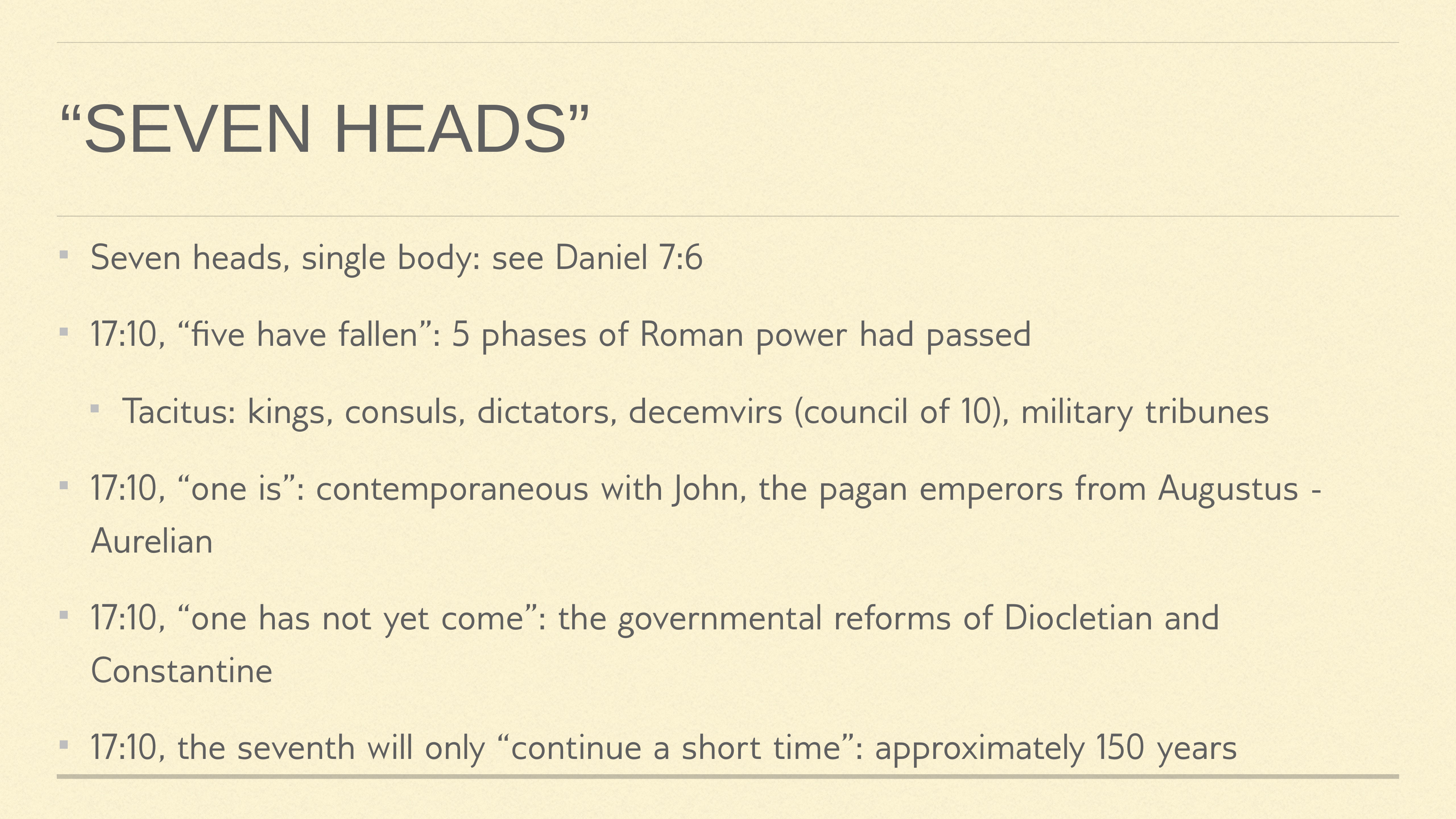

# “Seven heads”
Seven heads, single body: see Daniel 7:6
17:10, “five have fallen”: 5 phases of Roman power had passed
Tacitus: kings, consuls, dictators, decemvirs (council of 10), military tribunes
17:10, “one is”: contemporaneous with John, the pagan emperors from Augustus - Aurelian
17:10, “one has not yet come”: the governmental reforms of Diocletian and Constantine
17:10, the seventh will only “continue a short time”: approximately 150 years